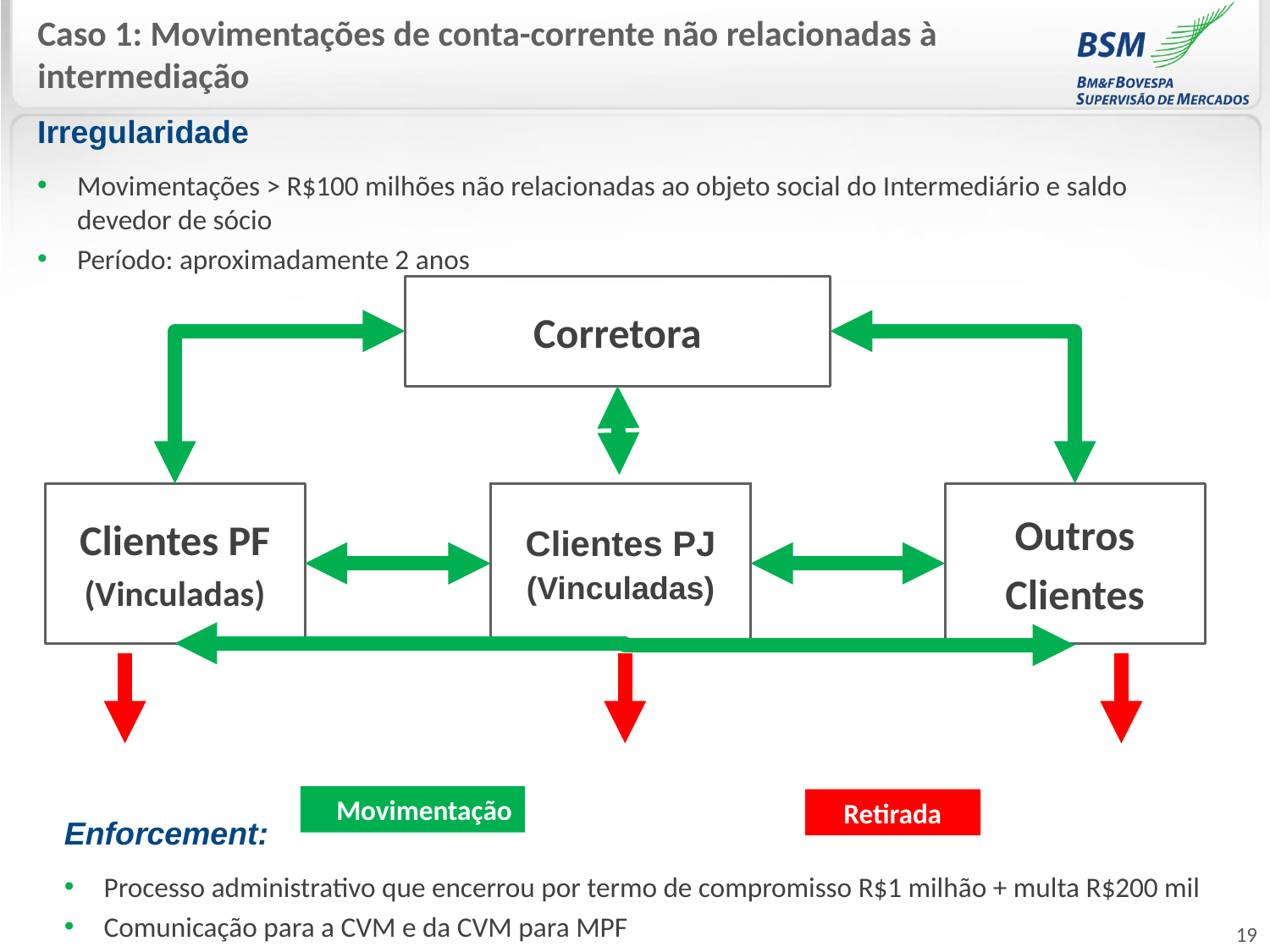

Caso 1: Movimentações de conta-corrente não relacionadas à intermediação
Irregularidade

Movimentações > R$100 milhões não relacionadas ao objeto social do Intermediário e saldo devedor de sócio
Período: aproximadamente 2 anos
Corretora
Clientes PF
(Vinculadas)
Clientes PJ
(Vinculadas)
Outros
Clientes
Movimentação
Retirada
Enforcement:

Processo administrativo que encerrou por termo de compromisso R$1 milhão + multa R$200 mil
Comunicação para a CVM e da CVM para MPF